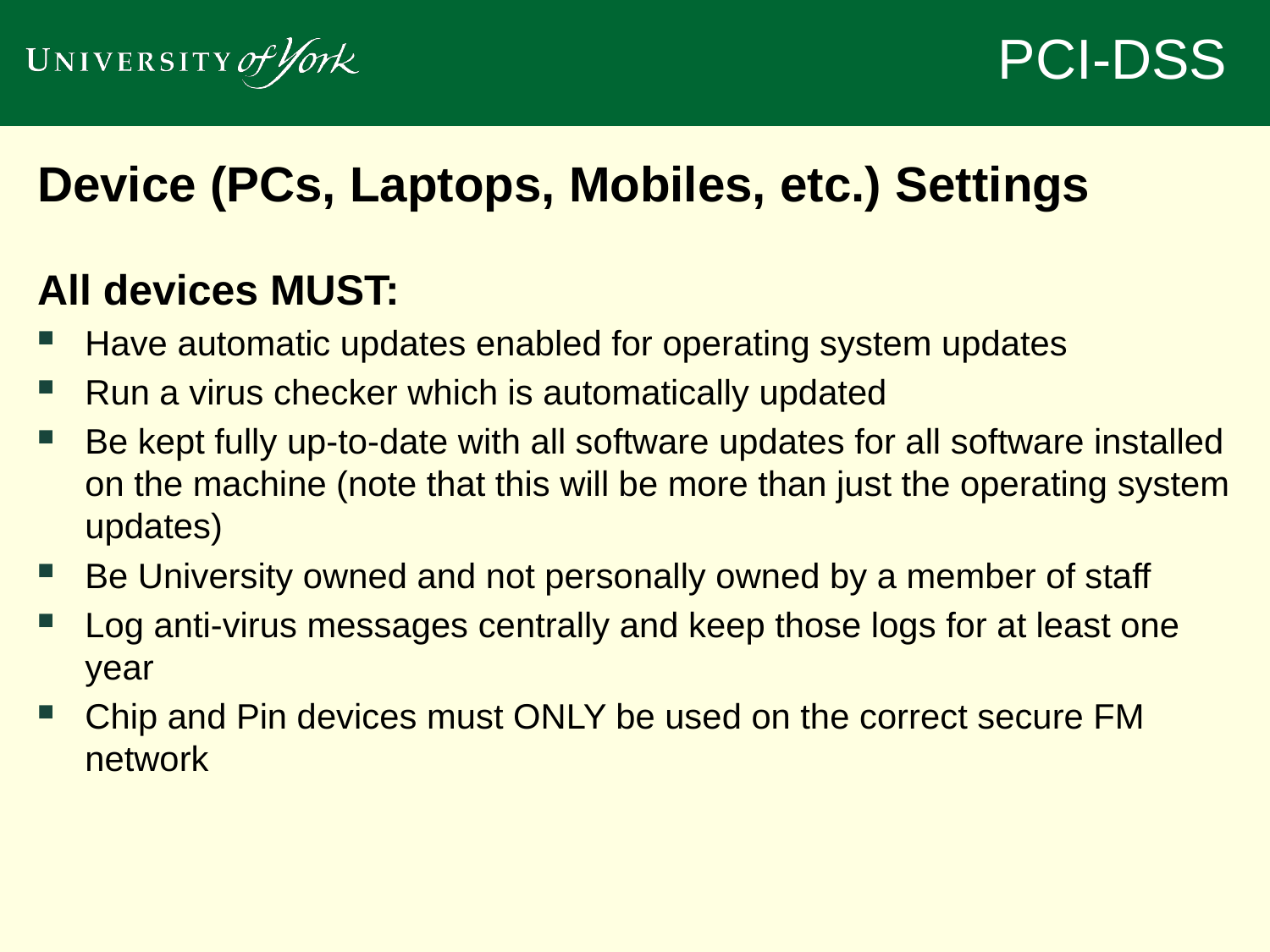

PCI-DSS
Device (PCs, Laptops, Mobiles, etc.) Settings
All devices MUST:
Have automatic updates enabled for operating system updates
Run a virus checker which is automatically updated
Be kept fully up-to-date with all software updates for all software installed on the machine (note that this will be more than just the operating system updates)
Be University owned and not personally owned by a member of staff
Log anti-virus messages centrally and keep those logs for at least one year
Chip and Pin devices must ONLY be used on the correct secure FM network